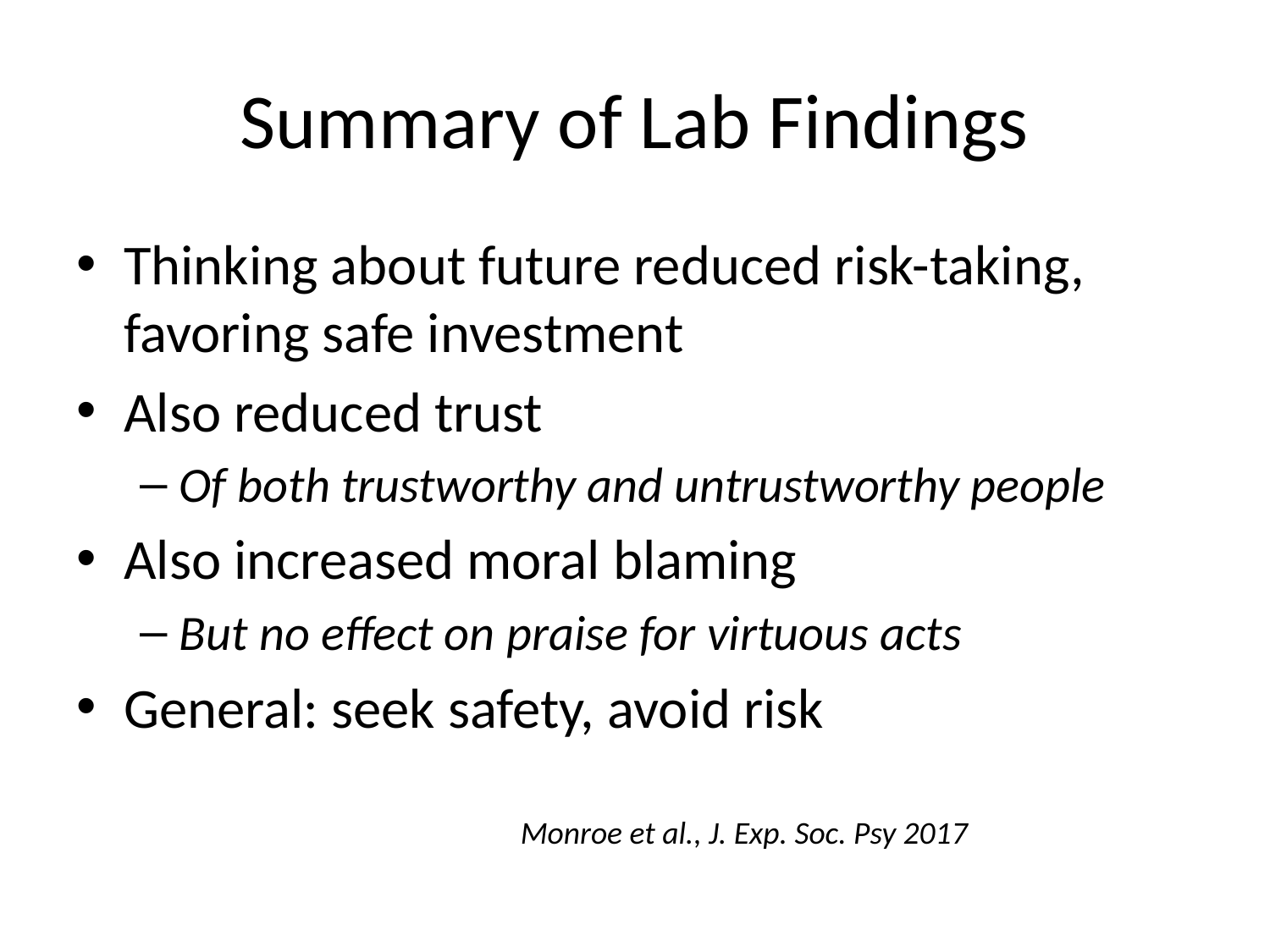

# Summary of Lab Findings
Thinking about future reduced risk-taking, favoring safe investment
Also reduced trust
Of both trustworthy and untrustworthy people
Also increased moral blaming
But no effect on praise for virtuous acts
General: seek safety, avoid risk
Monroe et al., J. Exp. Soc. Psy 2017